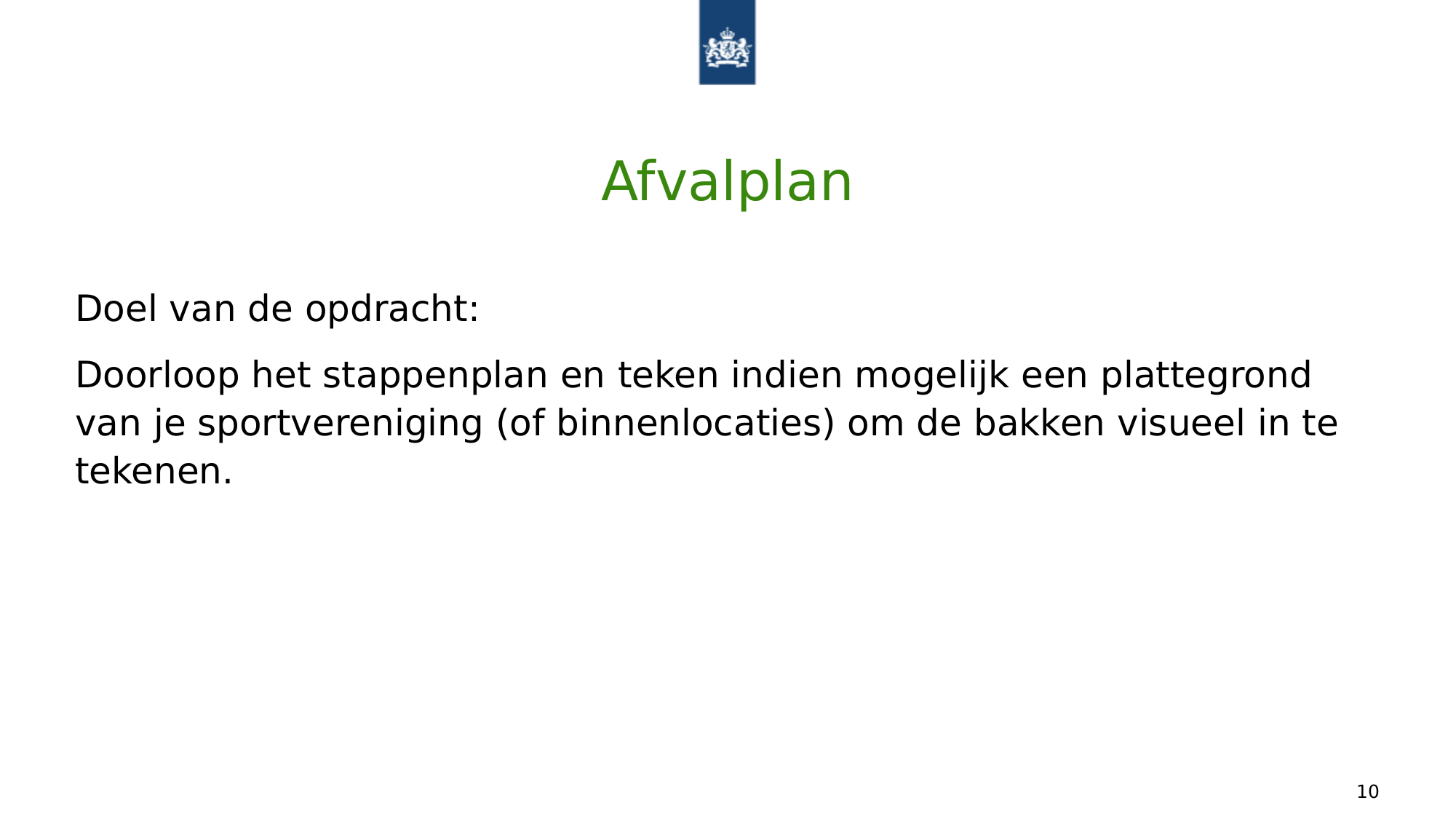

# Afvalplan
Doel van de opdracht:
Doorloop het stappenplan en teken indien mogelijk een plattegrond van je sportvereniging (of binnenlocaties) om de bakken visueel in te tekenen.
10